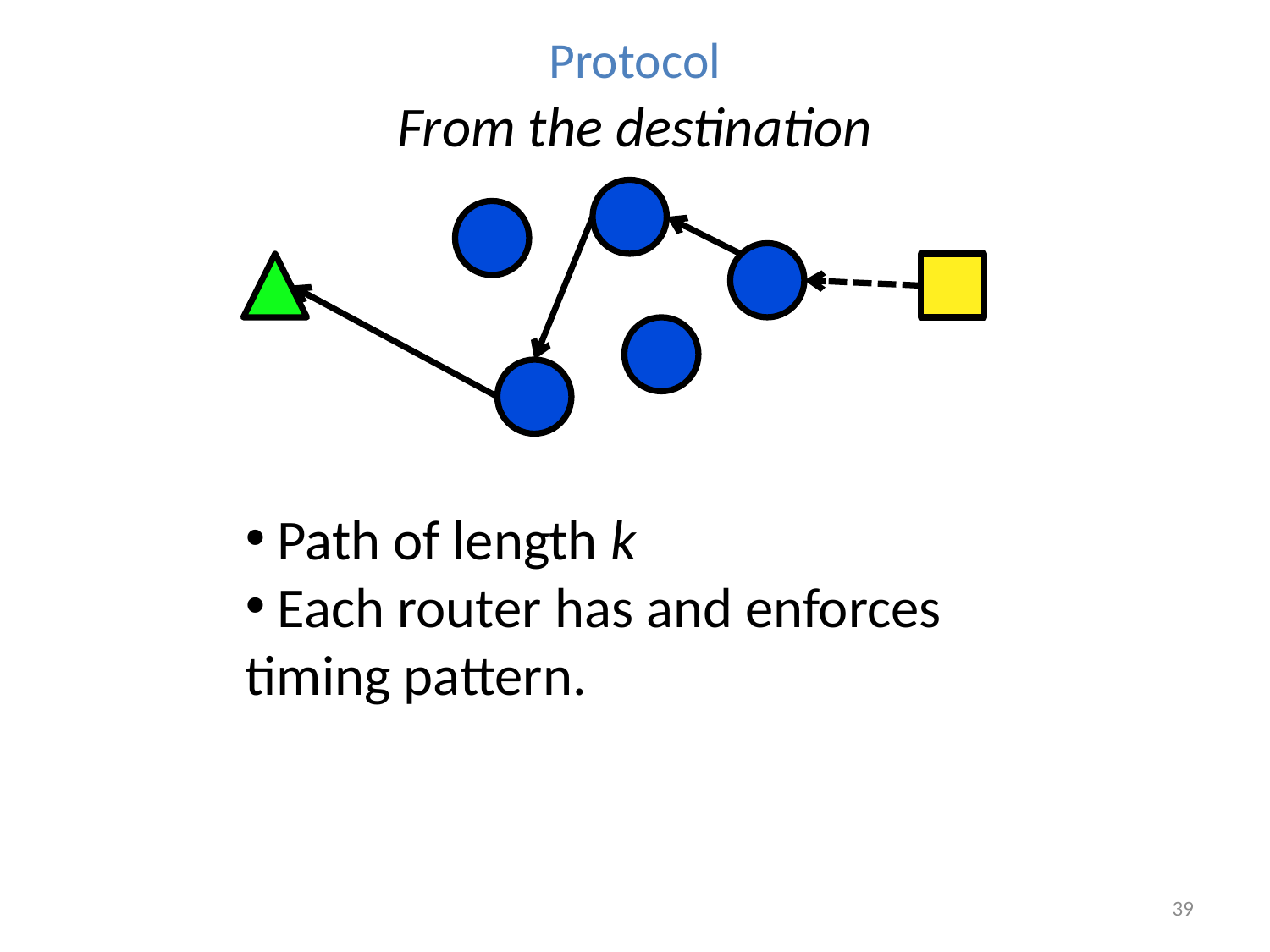

Protocol
From the destination

 Path of length k
 Each router has and enforces timing pattern.
39